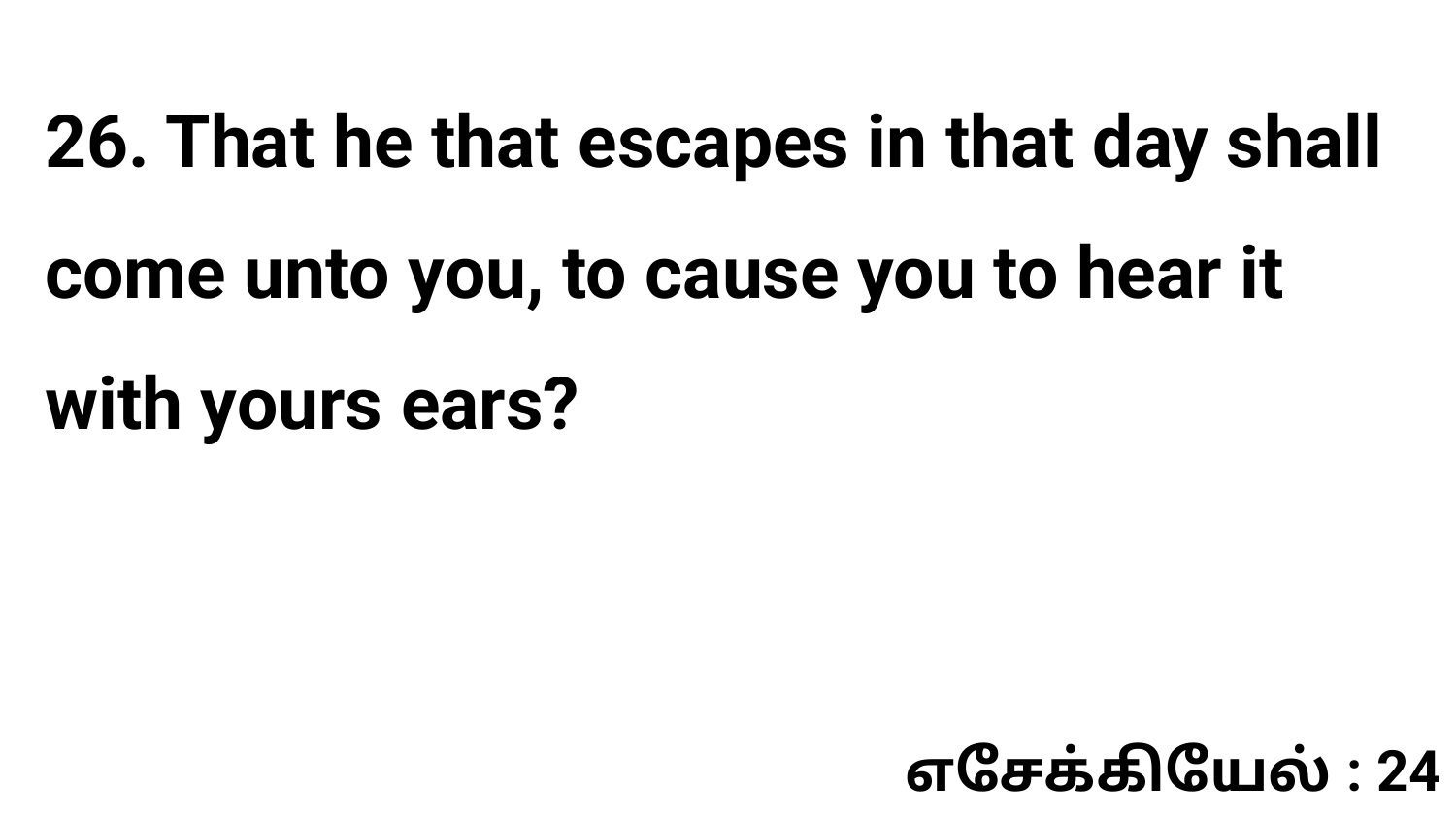

26. That he that escapes in that day shall come unto you, to cause you to hear it with yours ears?
எசேக்கியேல் : 24